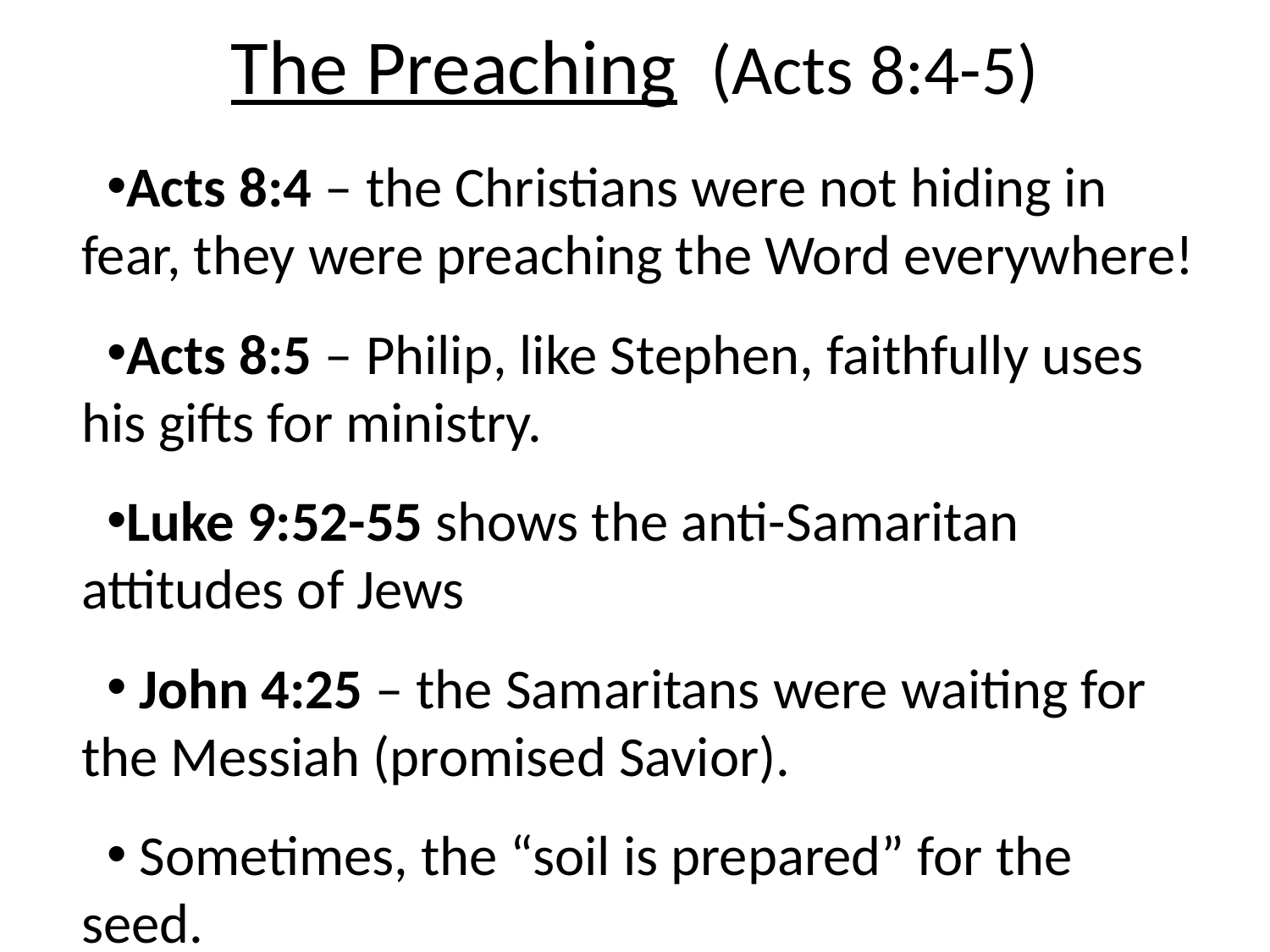

# The Preaching  (Acts 8:4-5)
Acts 8:4 – the Christians were not hiding in fear, they were preaching the Word everywhere!
Acts 8:5 – Philip, like Stephen, faithfully uses his gifts for ministry.
Luke 9:52-55 shows the anti-Samaritan attitudes of Jews
 John 4:25 – the Samaritans were waiting for the Messiah (promised Savior).
 Sometimes, the “soil is prepared” for the seed.